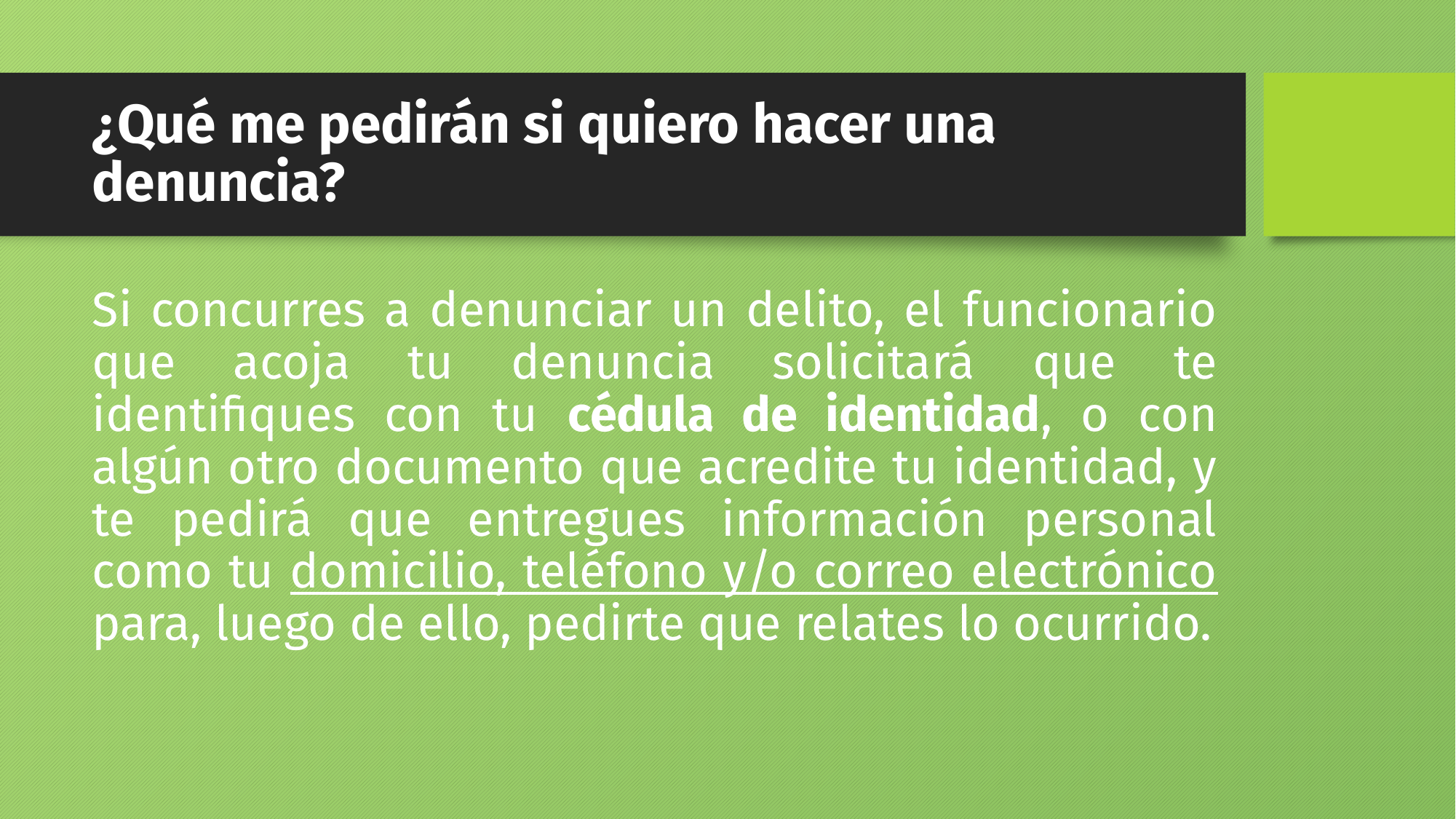

# ¿Qué me pedirán si quiero hacer una denuncia?
Si concurres a denunciar un delito, el funcionario que acoja tu denuncia solicitará que te identifiques con tu cédula de identidad, o con algún otro documento que acredite tu identidad, y te pedirá que entregues información personal como tu domicilio, teléfono y/o correo electrónico para, luego de ello, pedirte que relates lo ocurrido.